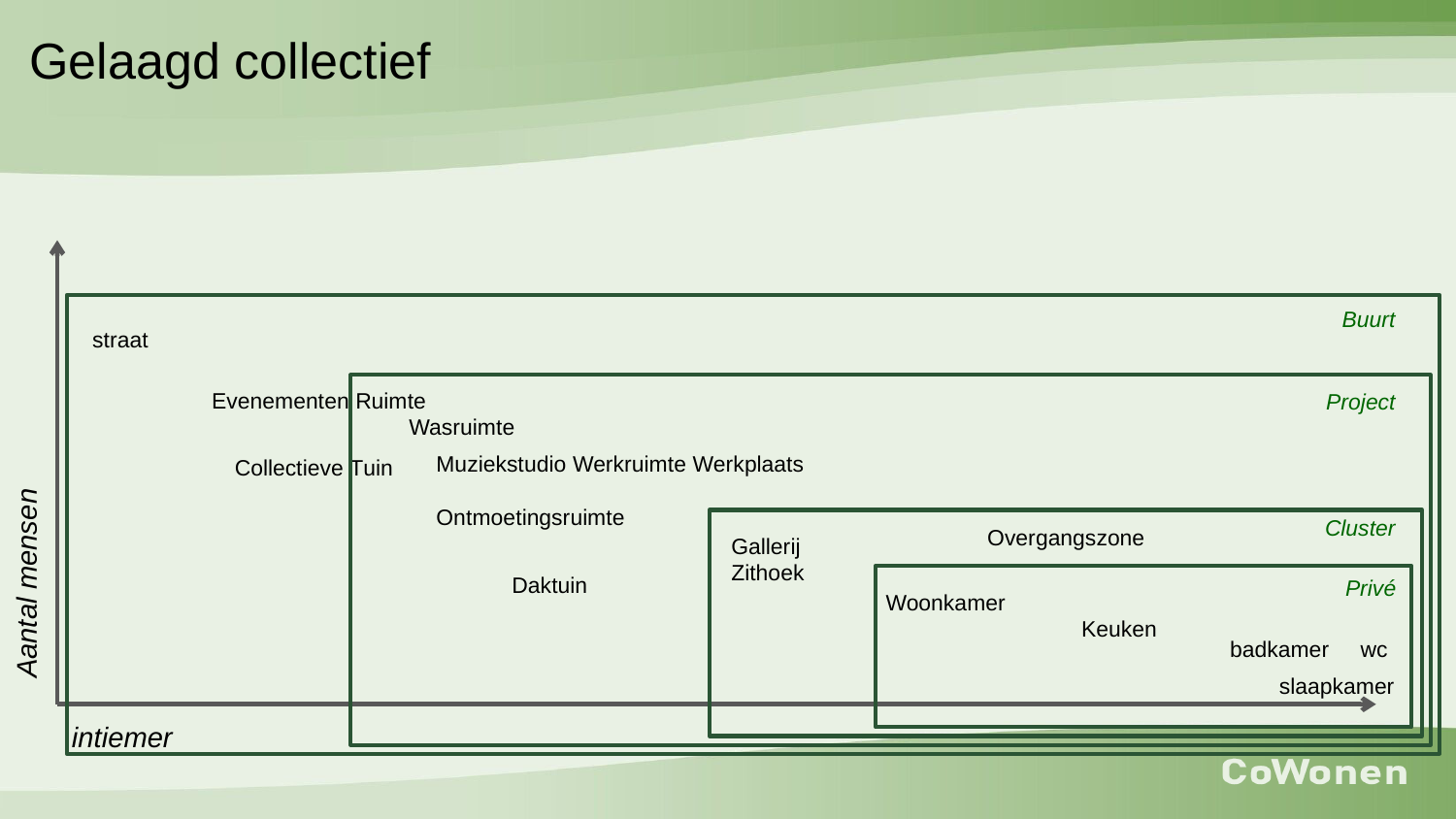

Gelaagd collectief

Buurt

straat
Evenementen Ruimte

Project

Wasruimte
Muziekstudio Werkruimte Werkplaats

Ontmoetingsruimte
Collectieve Tuin
Aantal mensen

Gallerij
Zithoek
Cluster
Overgangszone

Daktuin
Privé

Woonkamer
                               Keuken
badkamer     wc
slaapkamer
intiemer